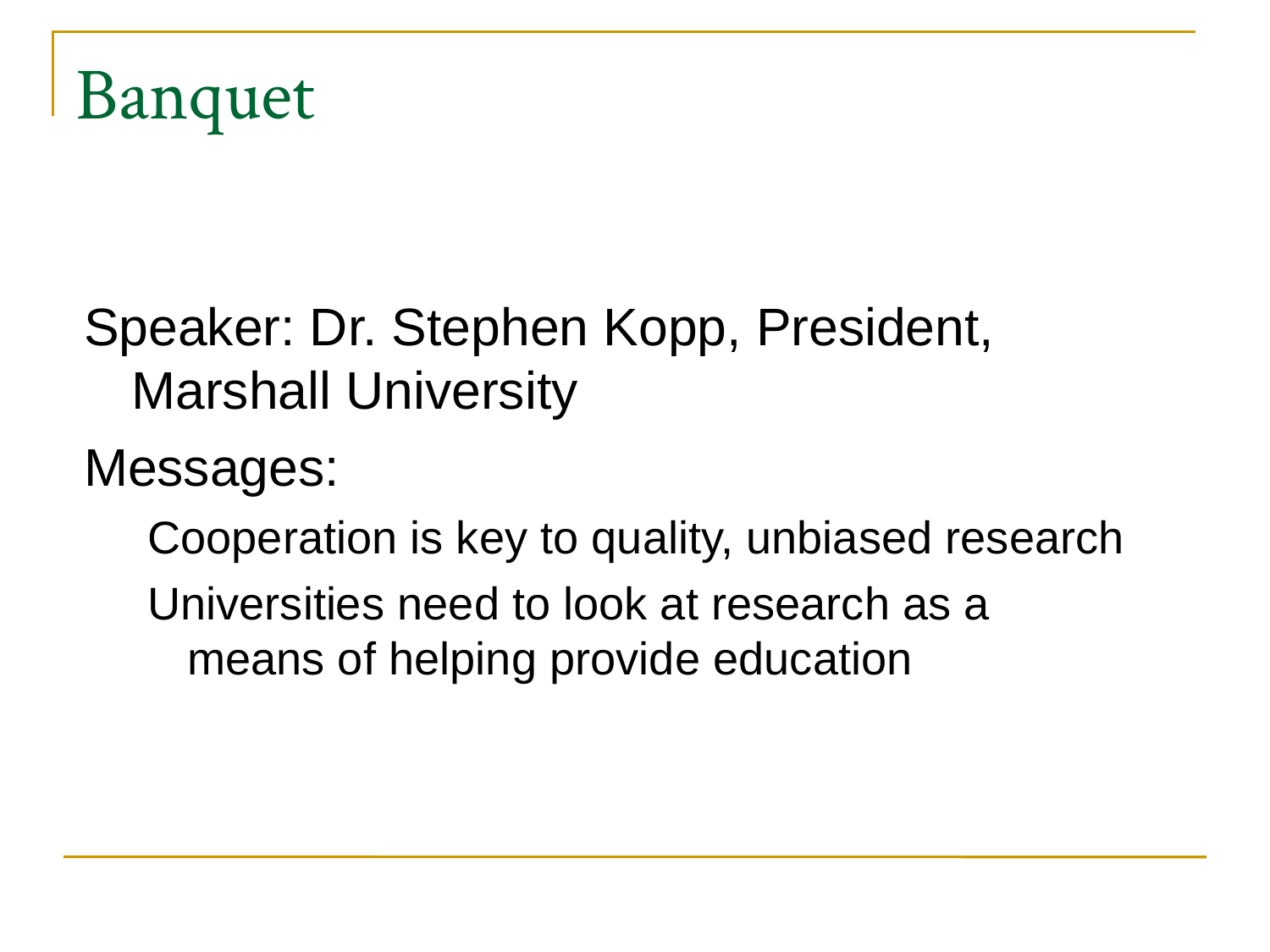

# Banquet
Speaker: Dr. Stephen Kopp, President, Marshall University
Messages:
Cooperation is key to quality, unbiased research
Universities need to look at research as a means of helping provide education